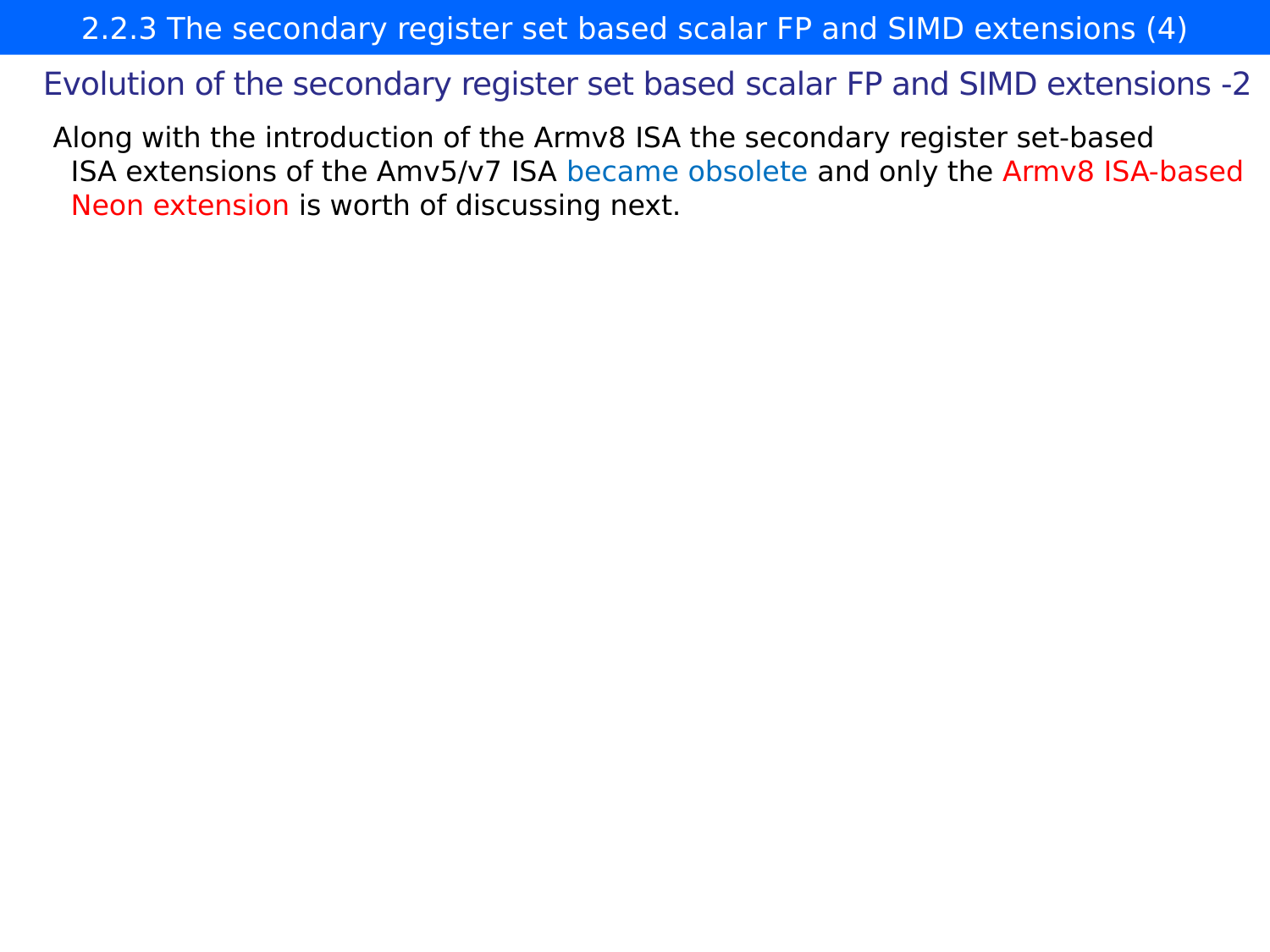

# 2.2.3 The secondary register set based scalar FP and SIMD extensions (4)
Evolution of the secondary register set based scalar FP and SIMD extensions -2
Along with the introduction of the Armv8 ISA the secondary register set-based
  ISA extensions of the Amv5/v7 ISA became obsolete and only the Armv8 ISA-based
  Neon extension is worth of discussing next.